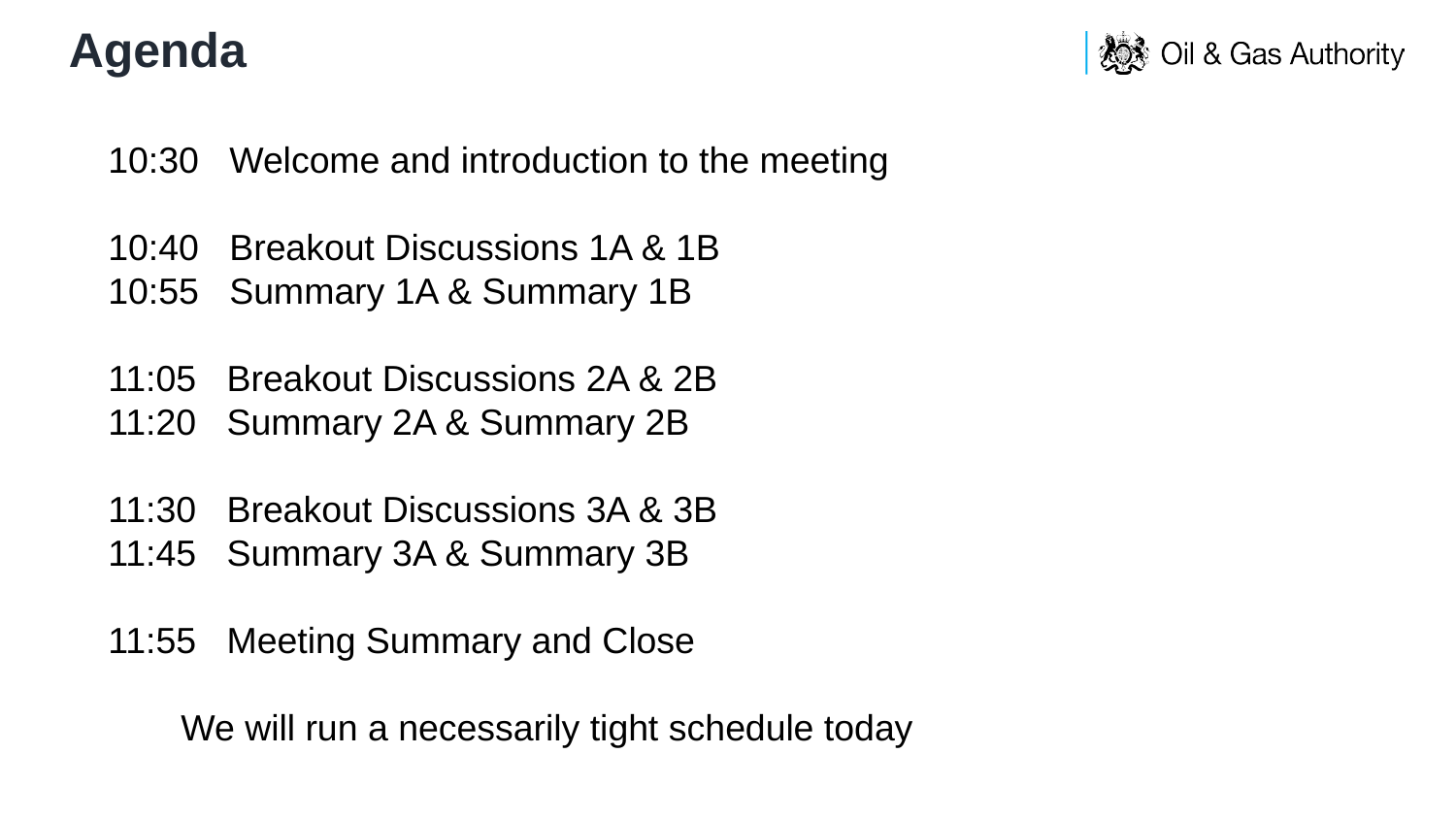

# Agenda

10:30   Welcome and introduction to the meeting

10:40   Breakout Discussions 1A & 1B
10:55   Summary 1A & Summary 1B

11:05   Breakout Discussions 2A & 2B
11:20   Summary 2A & Summary 2B

11:30   Breakout Discussions 3A & 3B
11:45   Summary 3A & Summary 3B

11:55   Meeting Summary and Close

	We will run a necessarily tight schedule today